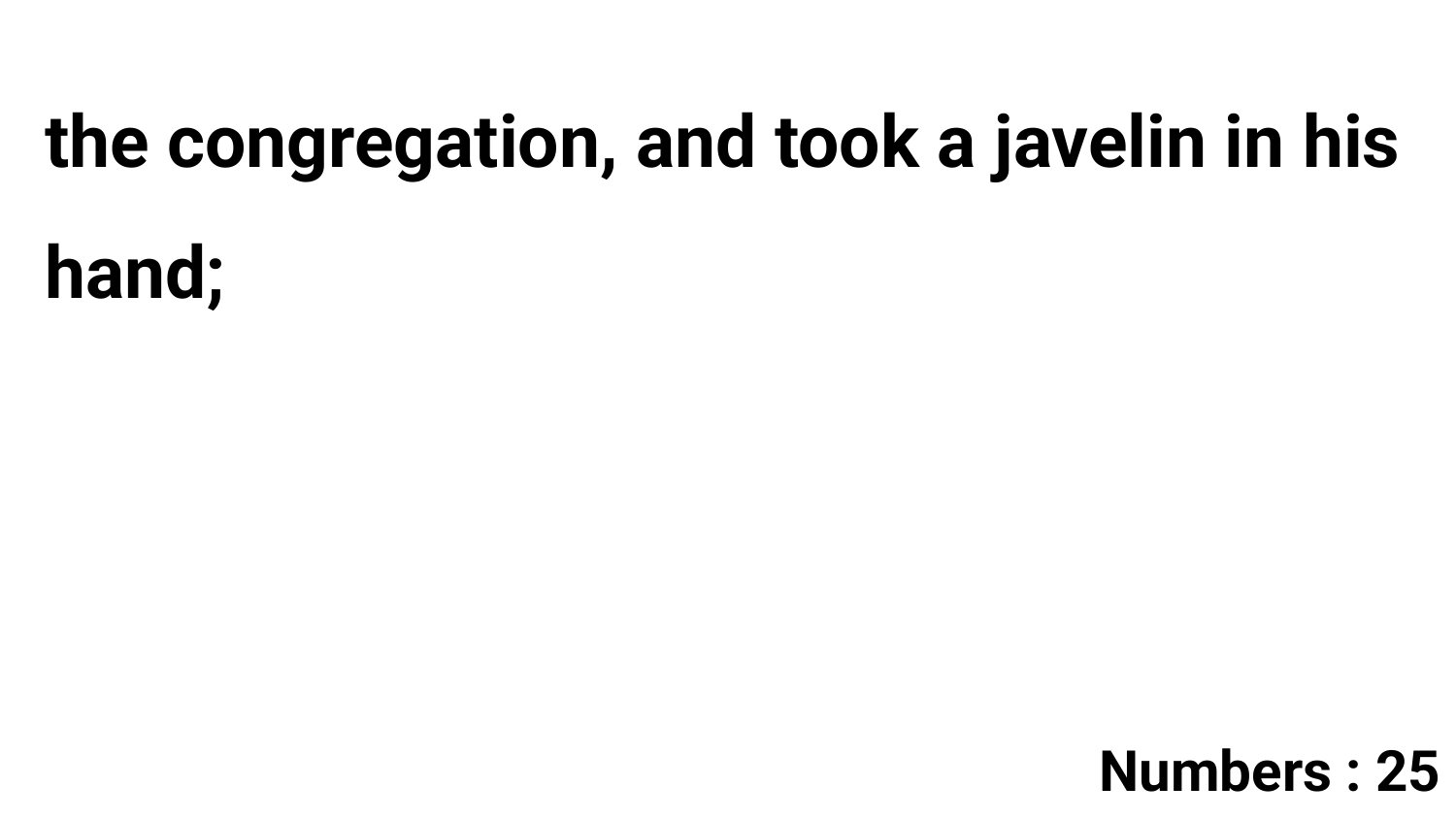

the congregation, and took a javelin in his hand;
Numbers : 25